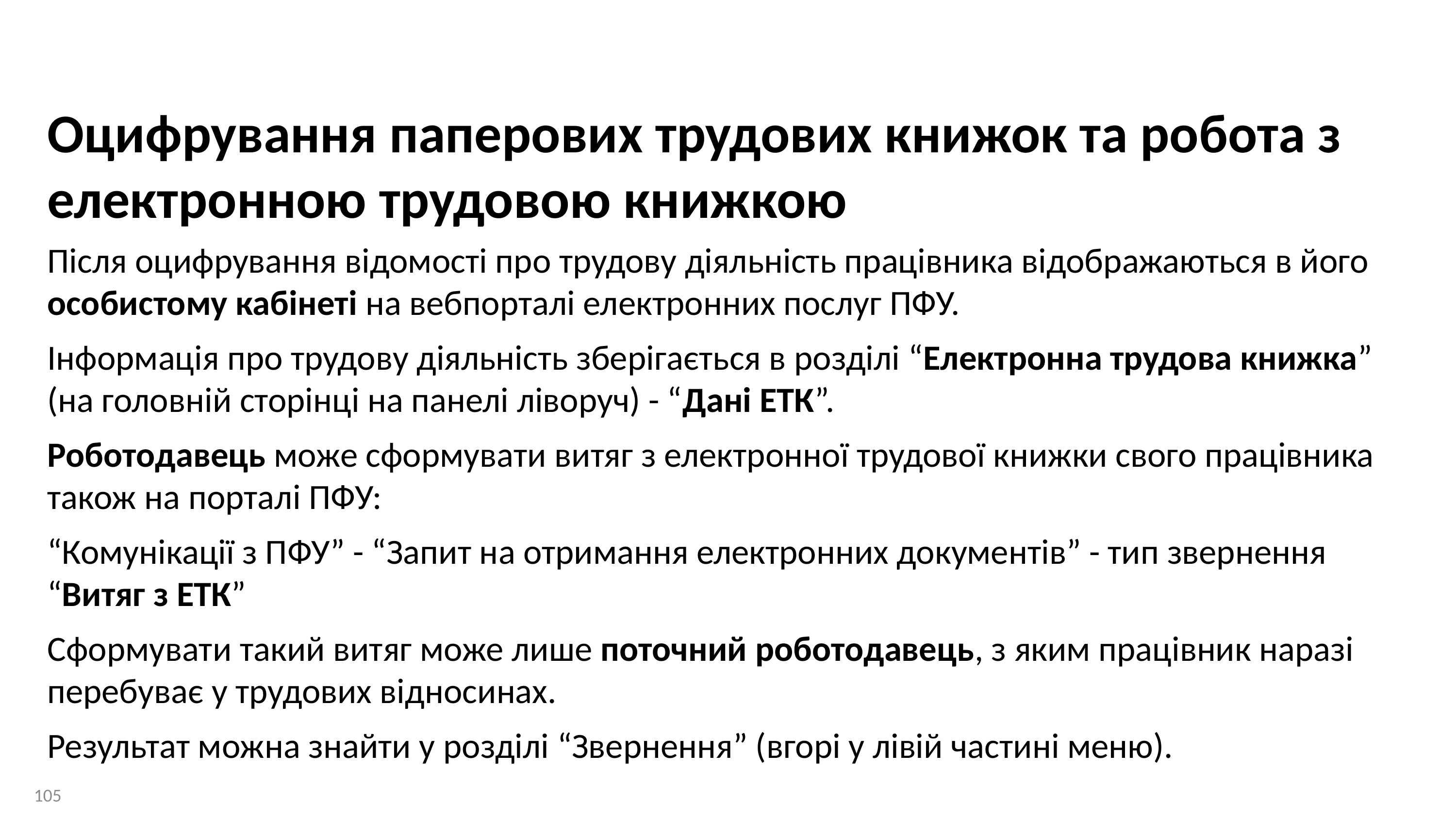

Оцифрування паперових трудових книжок та робота з електронною трудовою книжкою
Після оцифрування відомості про трудову діяльність працівника відображаються в його особистому кабінеті на вебпорталі електронних послуг ПФУ.
Інформація про трудову діяльність зберігається в розділі “Електронна трудова книжка” (на головній сторінці на панелі ліворуч) - “Дані ЕТК”.
Роботодавець може сформувати витяг з електронної трудової книжки свого працівника також на порталі ПФУ:
“Комунікації з ПФУ” - “Запит на отримання електронних документів” - тип звернення “Витяг з ЕТК”
Сформувати такий витяг може лише поточний роботодавець, з яким працівник наразі перебуває у трудових відносинах.
Результат можна знайти у розділі “Звернення” (вгорі у лівій частині меню).
105